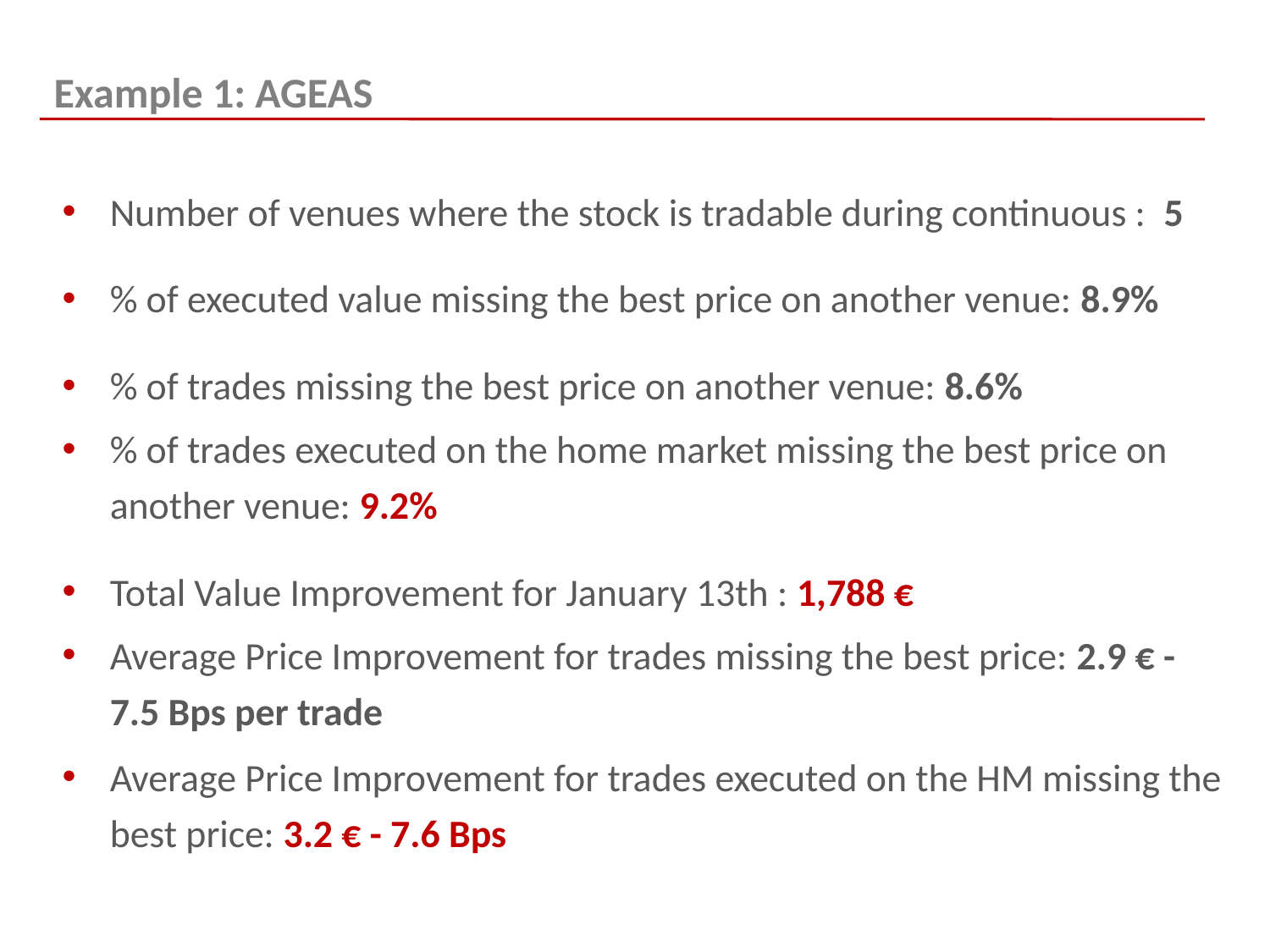

Example 1: AGEAS
Number of venues where the stock is tradable during continuous :  5
% of executed value missing the best price on another venue: 8.9%
% of trades missing the best price on another venue: 8.6%
% of trades executed on the home market missing the best price on another venue: 9.2%
Total Value Improvement for January 13th : 1,788 €
Average Price Improvement for trades missing the best price: 2.9 € - 7.5 Bps per trade
Average Price Improvement for trades executed on the HM missing the best price: 3.2 € - 7.6 Bps